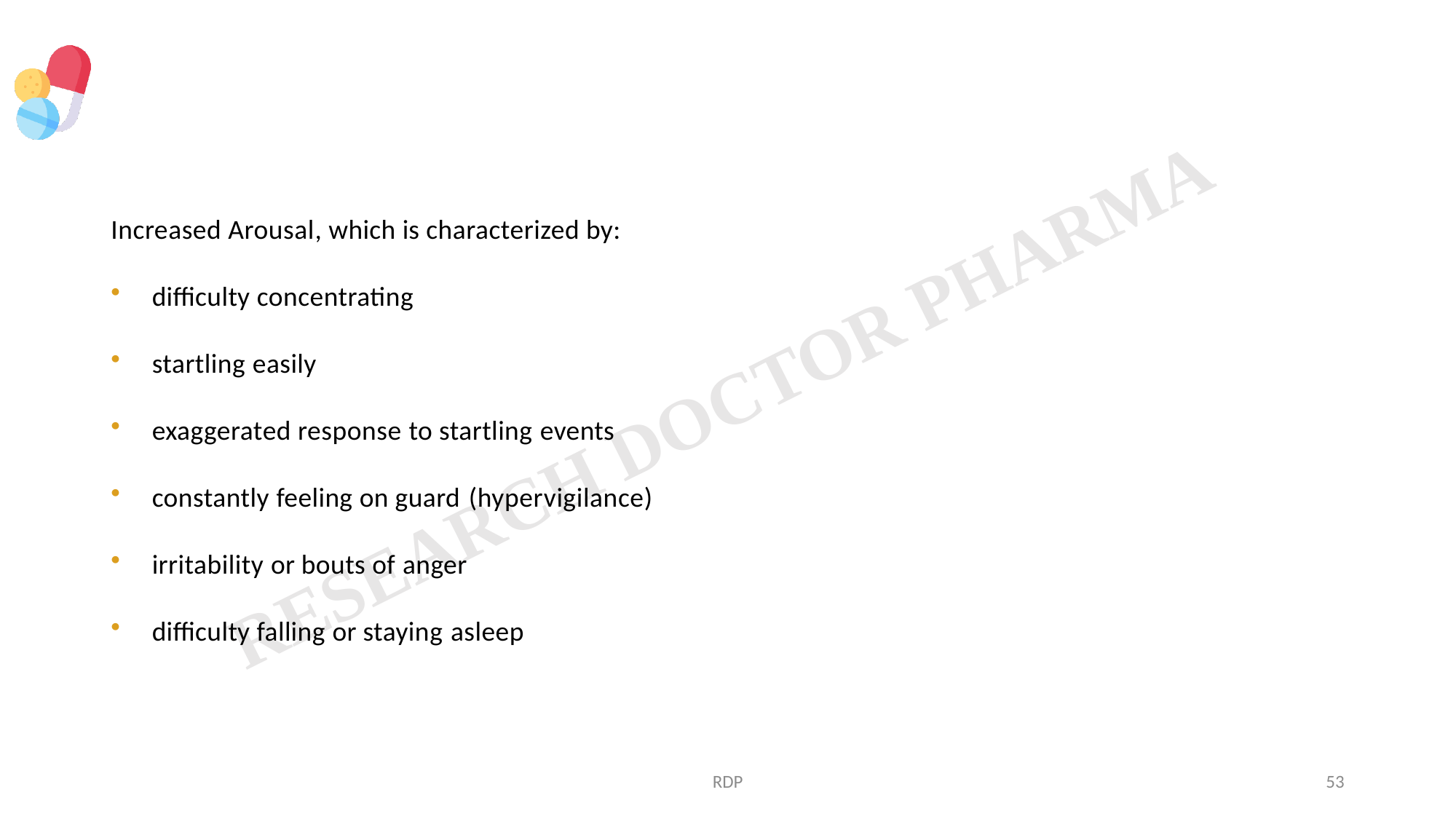

Increased Arousal, which is characterized by:
difficulty concentrating
startling easily
exaggerated response to startling events
constantly feeling on guard (hypervigilance)
irritability or bouts of anger
difficulty falling or staying asleep
RDP
53